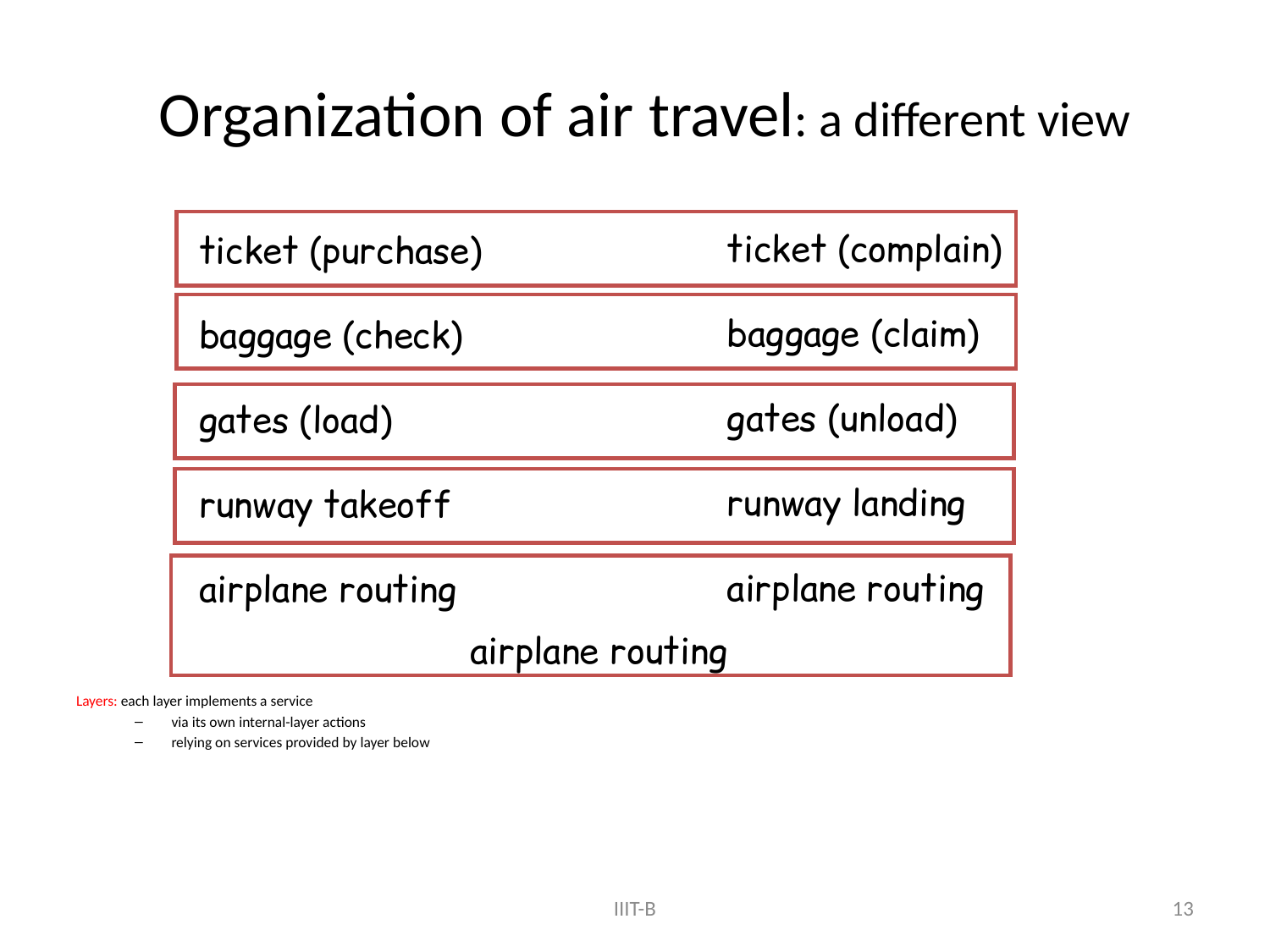

# Organization of air travel: a different view

ticket (complain)

baggage (claim)

gates (unload)

runway landing

airplane routing
ticket (purchase)

baggage (check)

gates (load)

runway takeoff

airplane routing

airplane routing
Layers: each layer implements a service
via its own internal-layer actions
relying on services provided by layer below
IIIT-B
13